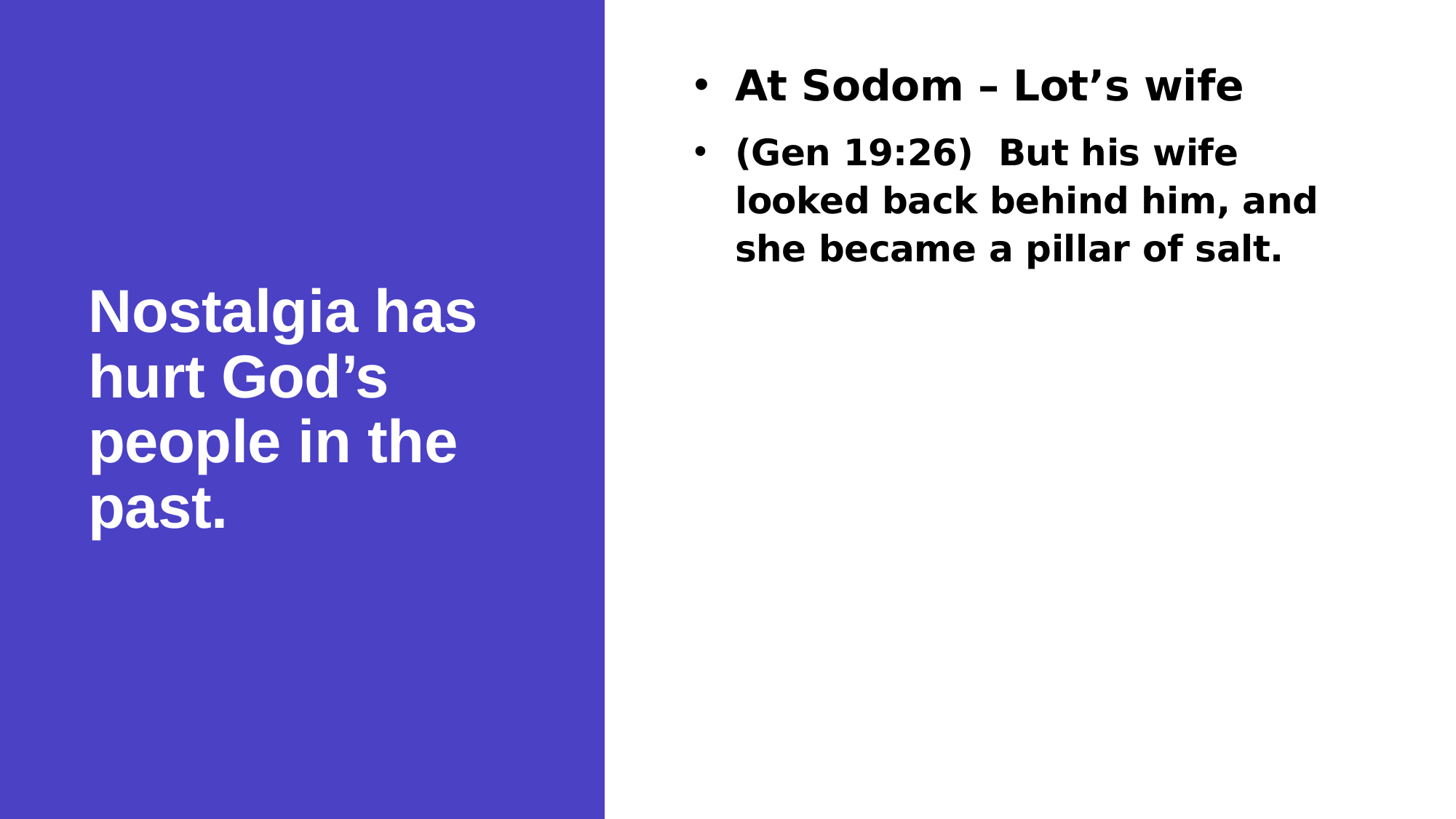

At Sodom – Lot’s wife
(Gen 19:26)  But his wife looked back behind him, and she became a pillar of salt.

# Nostalgia has hurt God’s people in the past.